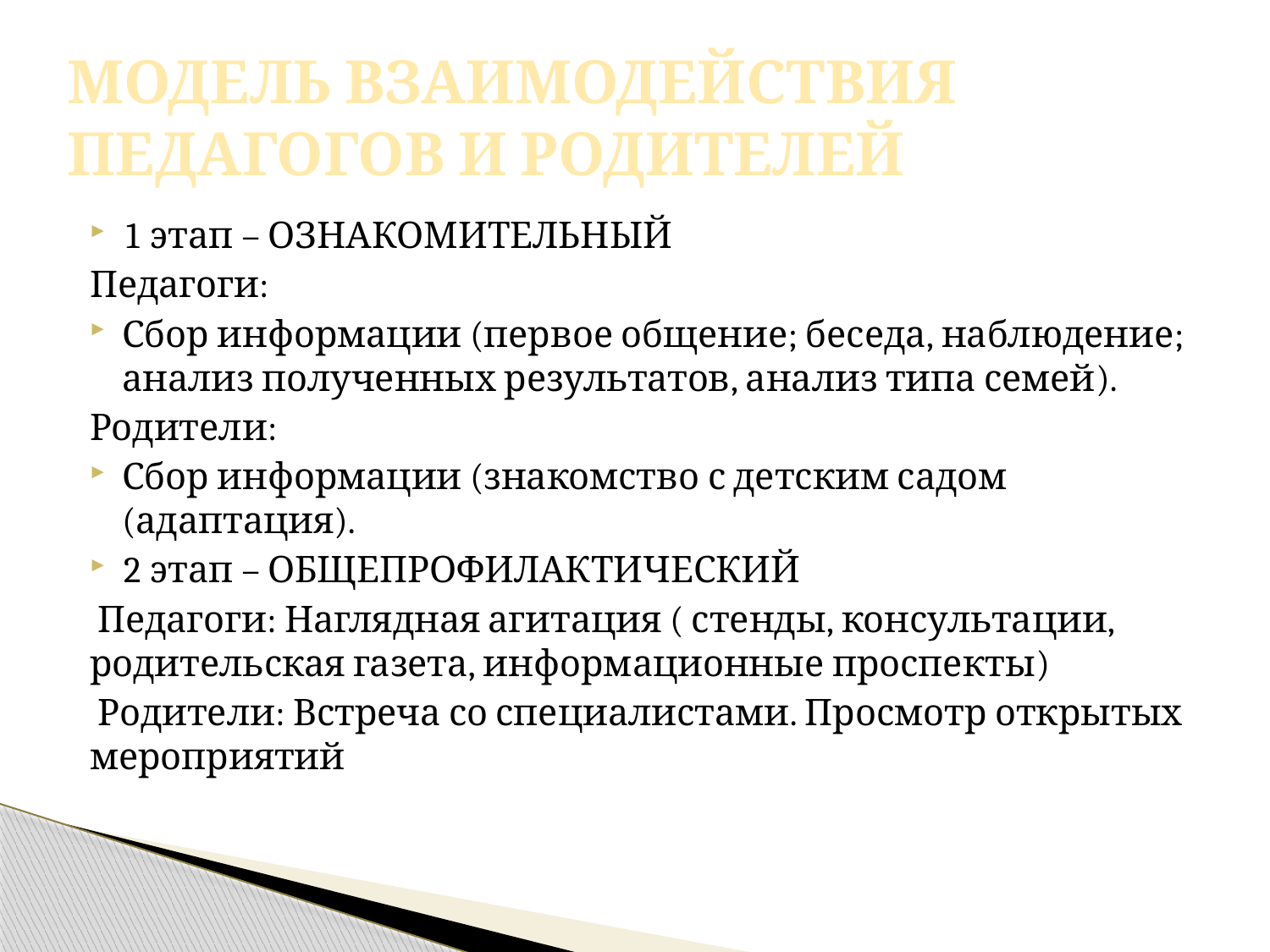

# МОДЕЛЬ ВЗАИМОДЕЙСТВИЯ ПЕДАГОГОВ И РОДИТЕЛЕЙ
1 этап – ОЗНАКОМИТЕЛЬНЫЙ
Педагоги:
Сбор информации (первое общение; беседа, наблюдение; анализ полученных результатов, анализ типа семей).
Родители:
Сбор информации (знакомство с детским садом (адаптация).
2 этап – ОБЩЕПРОФИЛАКТИЧЕСКИЙ
 Педагоги: Наглядная агитация ( стенды, консультации, родительская газета, информационные проспекты)
 Родители: Встреча со специалистами. Просмотр открытых мероприятий